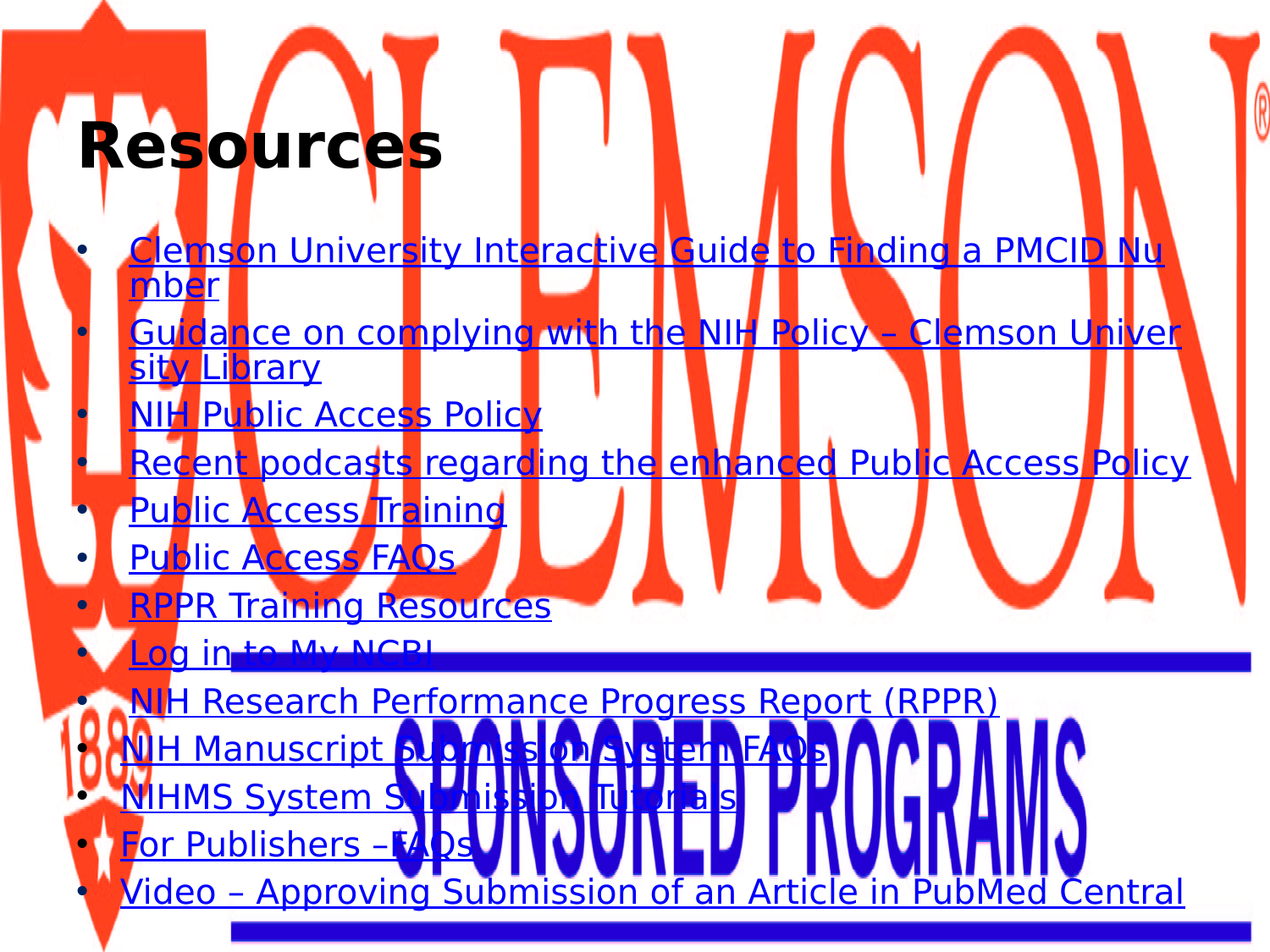

# Resources
Clemson University Interactive Guide to Finding a PMCID Number
Guidance on complying with the NIH Policy – Clemson University Library
NIH Public Access Policy
Recent podcasts regarding the enhanced Public Access Policy
Public Access Training
Public Access FAQs
RPPR Training Resources
Log in to My NCBI
NIH Research Performance Progress Report (RPPR)
NIH Manuscript Submission System FAQs
NIHMS System Submission Tutorials
For Publishers –FAQs
Video – Approving Submission of an Article in PubMed Central